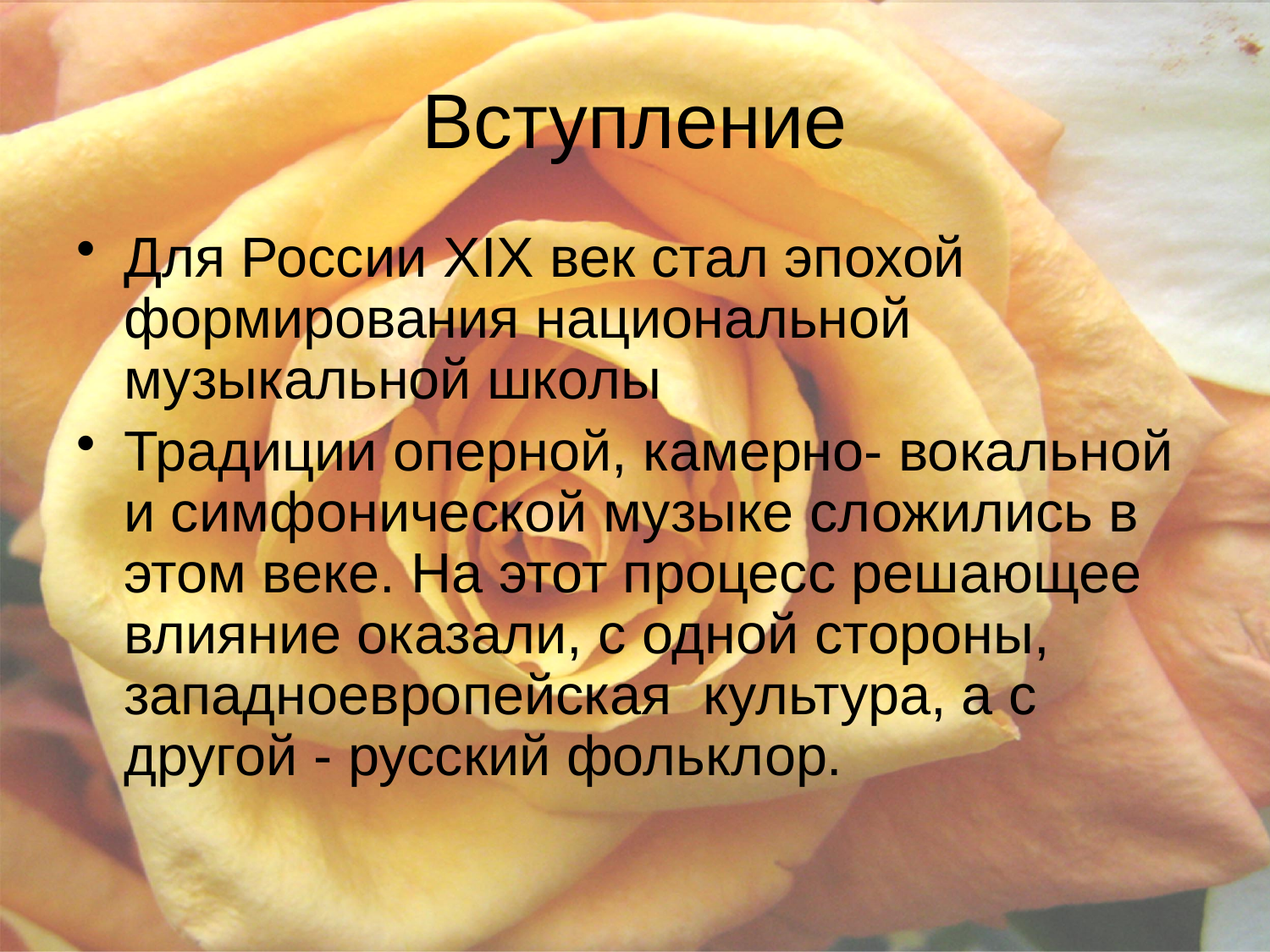

# Вступление
Для России XIX век стал эпохой формирования национальной музыкальной школы
Традиции оперной, камерно- вокальной и симфонической музыке сложились в этом веке. На этот процесс решающее влияние оказали, с одной стороны, западноевропейская  культура, а с другой - русский фольклор.